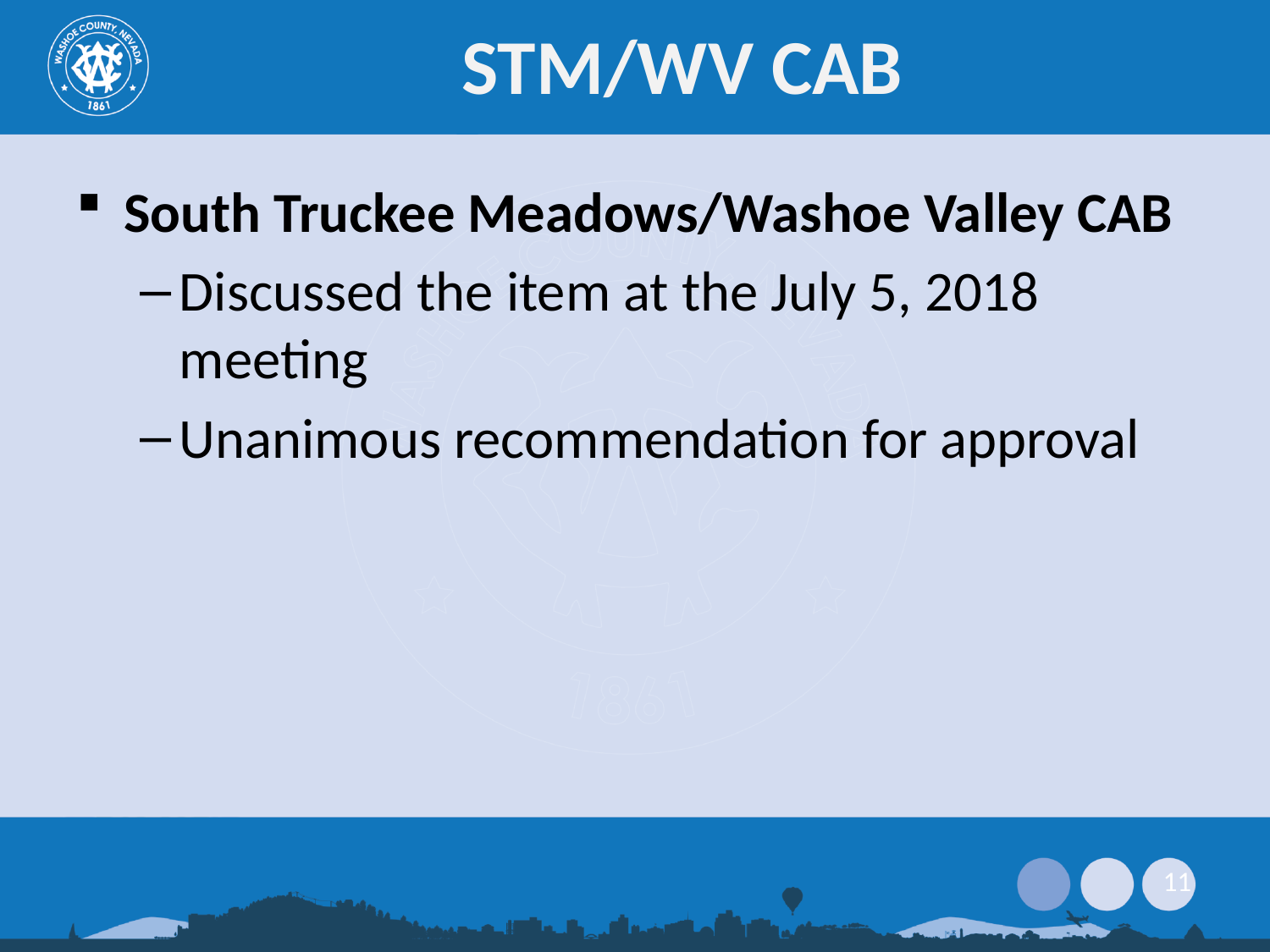

# STM/WV CAB
South Truckee Meadows/Washoe Valley CAB
Discussed the item at the July 5, 2018 meeting
Unanimous recommendation for approval